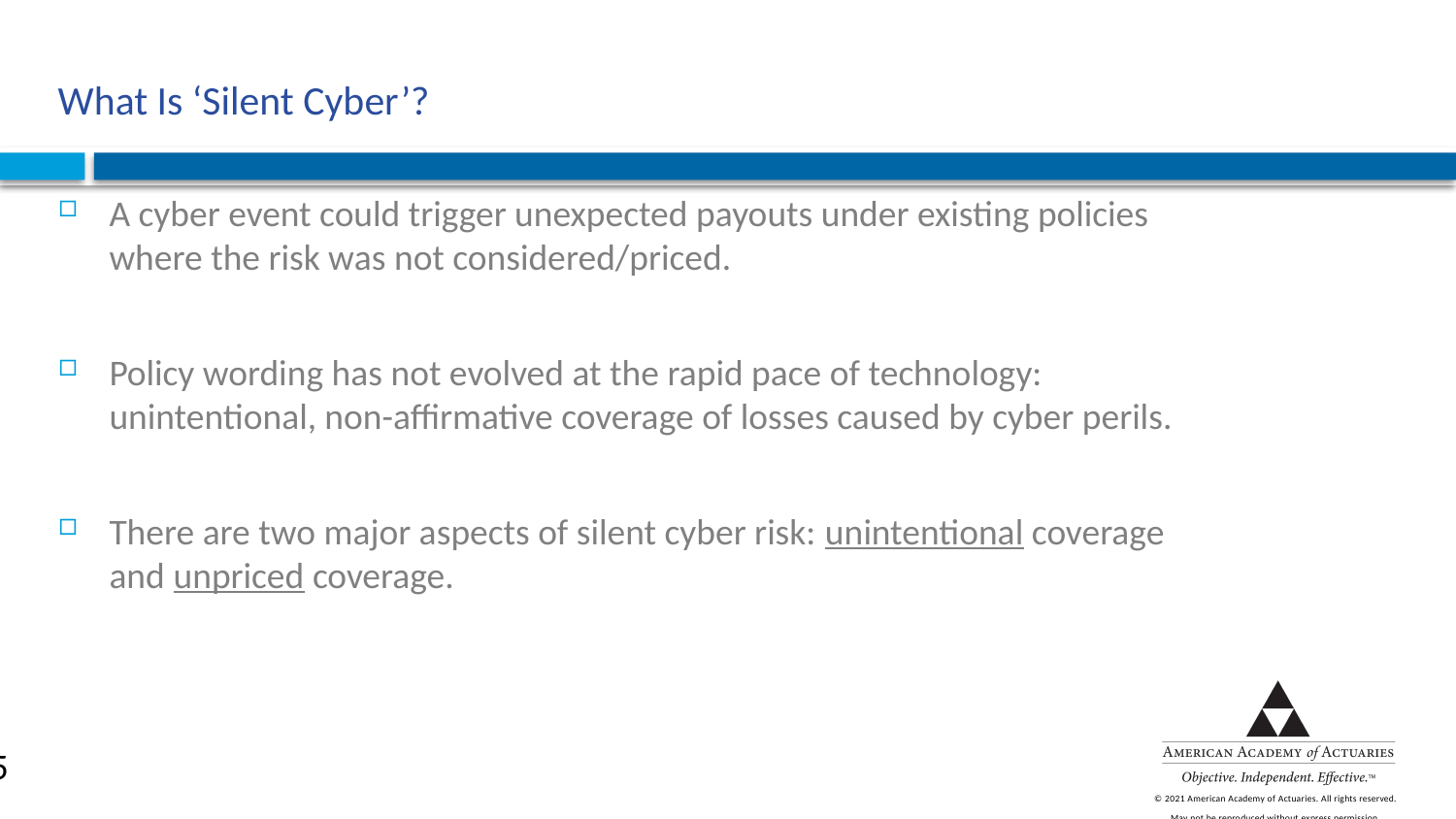

# What Is ‘Silent Cyber’?
A cyber event could trigger unexpected payouts under existing policies where the risk was not considered/priced.

Policy wording has not evolved at the rapid pace of technology: unintentional, non-affirmative coverage of losses caused by cyber perils.

There are two major aspects of silent cyber risk: unintentional coverage and unpriced coverage.